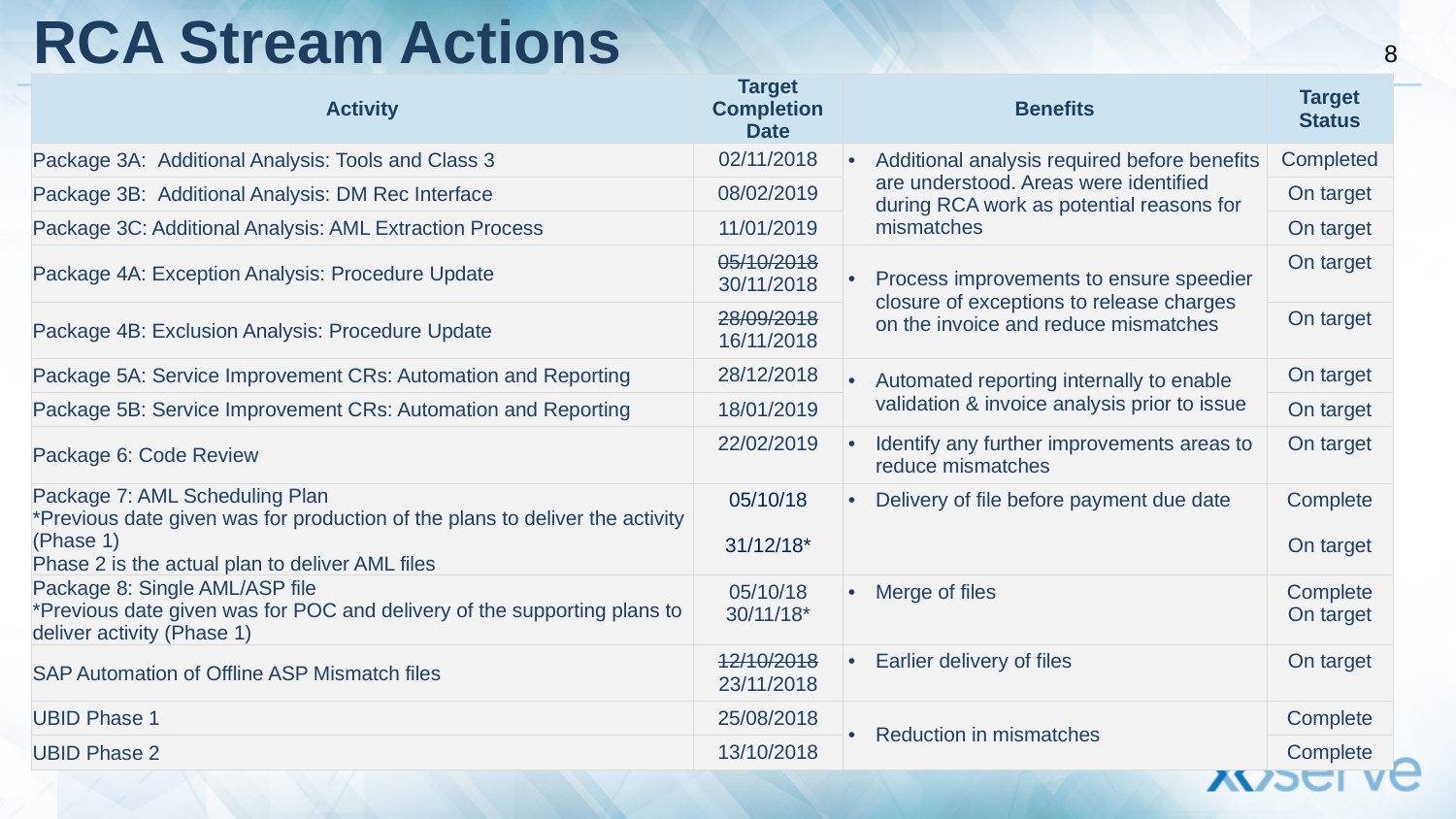

# RCA Stream Actions
| Activity | Target Completion Date | Benefits | Target Status |
| --- | --- | --- | --- |
| Package 3A: Additional Analysis: Tools and Class 3 | 02/11/2018 | Additional analysis required before benefits are understood. Areas were identified during RCA work as potential reasons for mismatches | Completed |
| Package 3B: Additional Analysis: DM Rec Interface | 08/02/2019 |  | On target |
| Package 3C: Additional Analysis: AML Extraction Process | 11/01/2019 |  | On target |
| Package 4A: Exception Analysis: Procedure Update | 05/10/2018 30/11/2018 | Process improvements to ensure speedier closure of exceptions to release charges on the invoice and reduce mismatches | On target |
| Package 4B: Exclusion Analysis: Procedure Update | 28/09/2018 16/11/2018 |  | On target |
| Package 5A: Service Improvement CRs: Automation and Reporting | 28/12/2018 | Automated reporting internally to enable validation & invoice analysis prior to issue | On target |
| Package 5B: Service Improvement CRs: Automation and Reporting | 18/01/2019 |  | On target |
| Package 6: Code Review | 22/02/2019 | Identify any further improvements areas to reduce mismatches | On target |
| Package 7: AML Scheduling Plan \*Previous date given was for production of the plans to deliver the activity (Phase 1) Phase 2 is the actual plan to deliver AML files | 05/10/18 31/12/18\* | Delivery of file before payment due date | Complete On target |
| Package 8: Single AML/ASP file \*Previous date given was for POC and delivery of the supporting plans to deliver activity (Phase 1) | 05/10/18 30/11/18\* | Merge of files | Complete On target |
| SAP Automation of Offline ASP Mismatch files | 12/10/2018 23/11/2018 | Earlier delivery of files | On target |
| UBID Phase 1 | 25/08/2018 | Reduction in mismatches | Complete |
| UBID Phase 2 | 13/10/2018 |  | Complete |